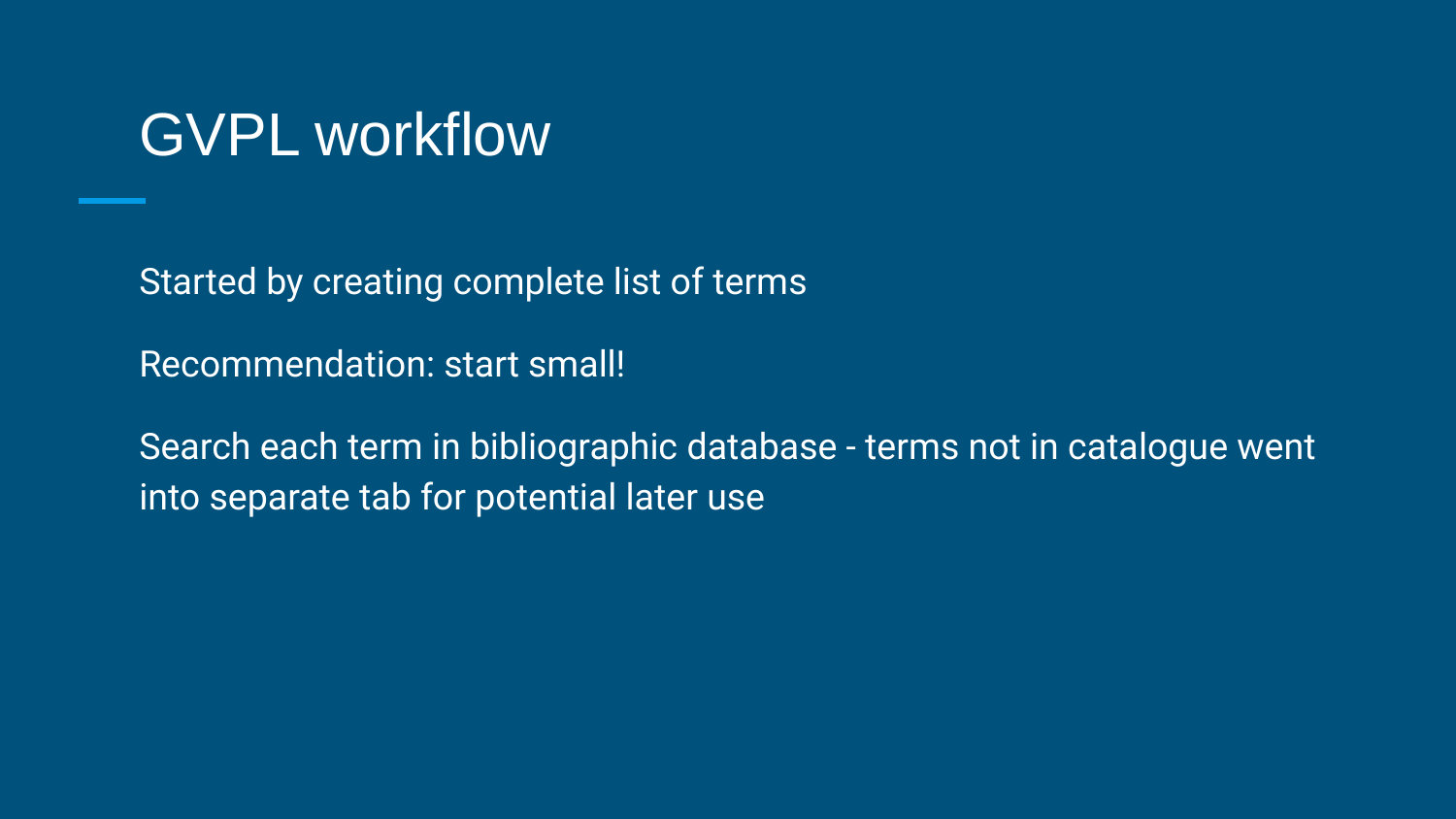

# GVPL workflow
Started by creating complete list of terms
Recommendation: start small!
Search each term in bibliographic database - terms not in catalogue went into separate tab for potential later use